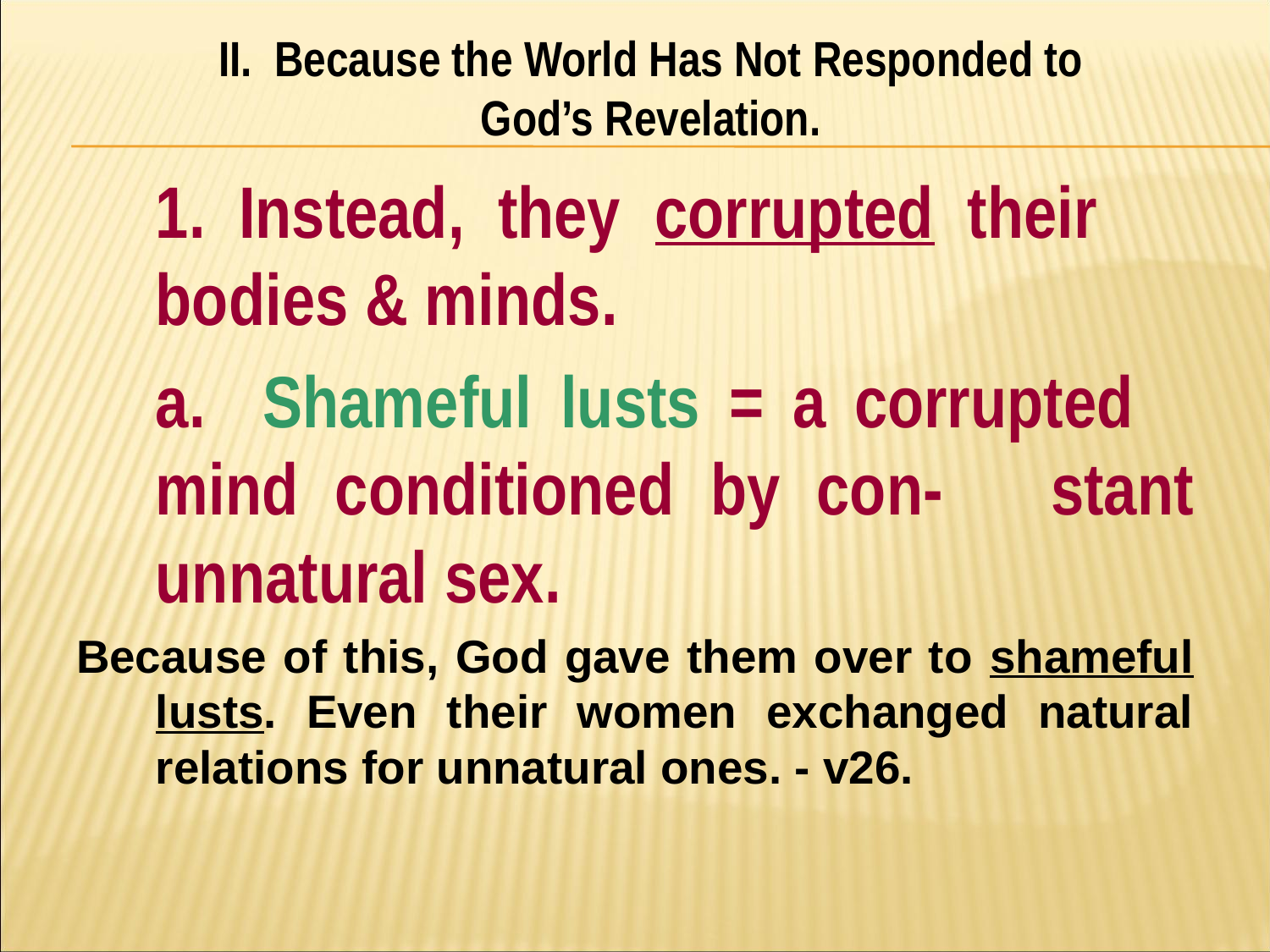

II.  Because the World Has Not Responded to
God’s Revelation.
#
	1. Instead, they corrupted their 	bodies & minds.
		a.  Shameful lusts = a corrupted 		mind conditioned by con-		stant unnatural sex.
Because of this, God gave them over to shameful lusts. Even their women exchanged natural relations for unnatural ones. - v26.